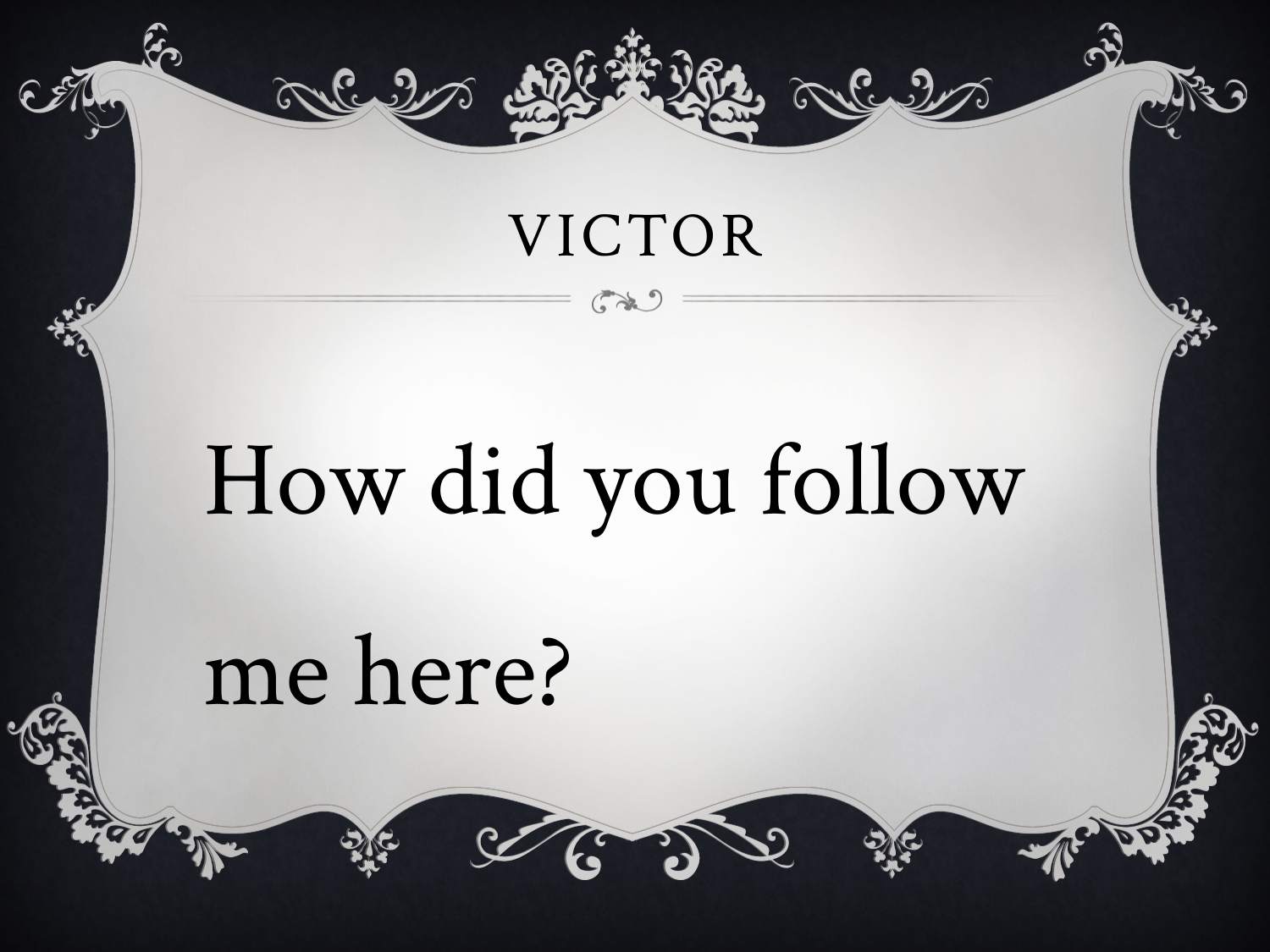

# victor
How did you follow me here?